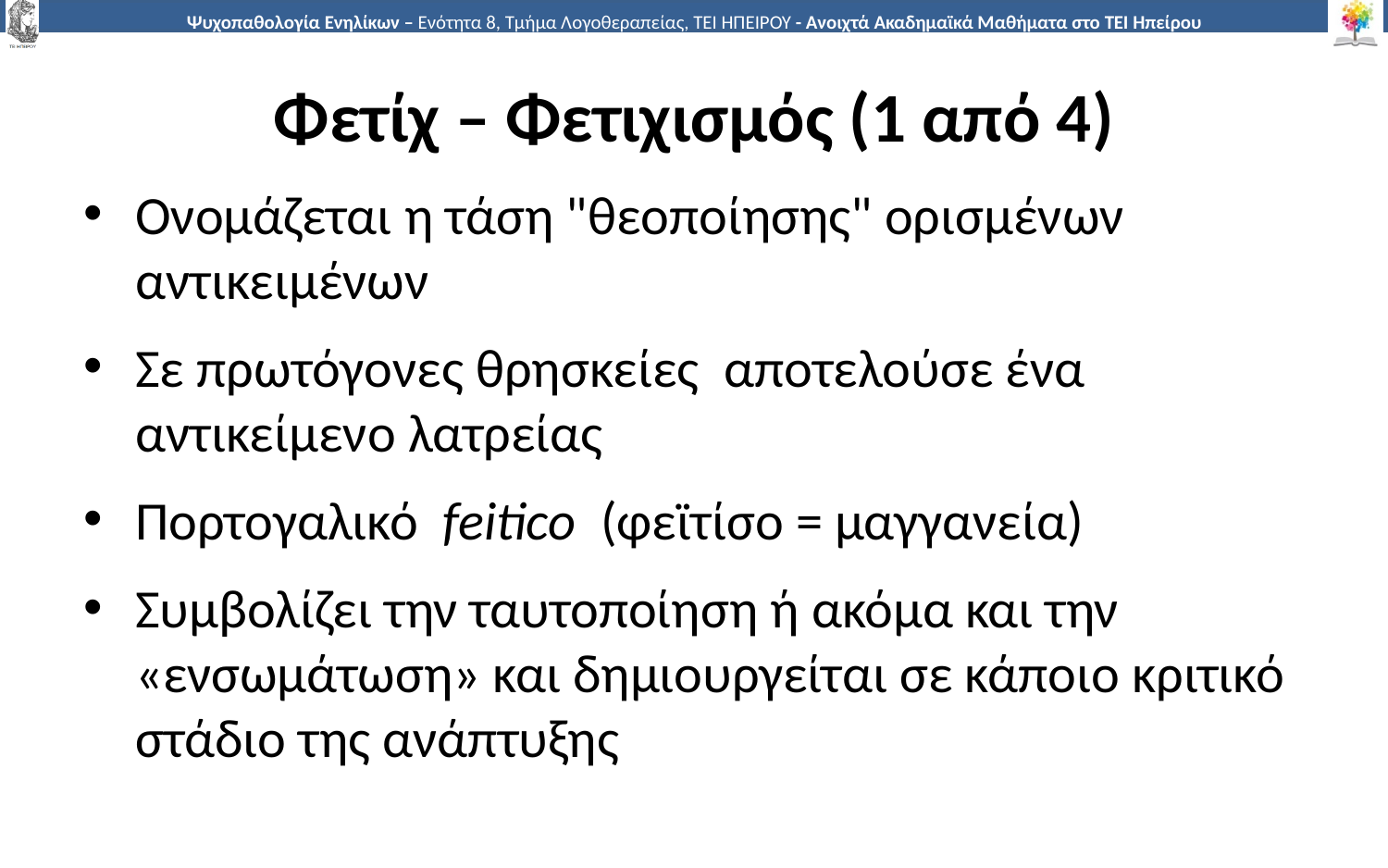

# Φετίχ – Φετιχισμός (1 από 4)
Ονομάζεται η τάση "θεοποίησης" ορισμένων αντικειμένων
Σε πρωτόγονες θρησκείες  αποτελούσε ένα αντικείμενο λατρείας
Πορτογαλικό  feitico  (φεϊτίσο = μαγγανεία)
Συμβολίζει την ταυτοποίηση ή ακόμα και την «ενσωμάτωση» και δημιουργείται σε κάποιο κριτικό στάδιο της ανάπτυξης